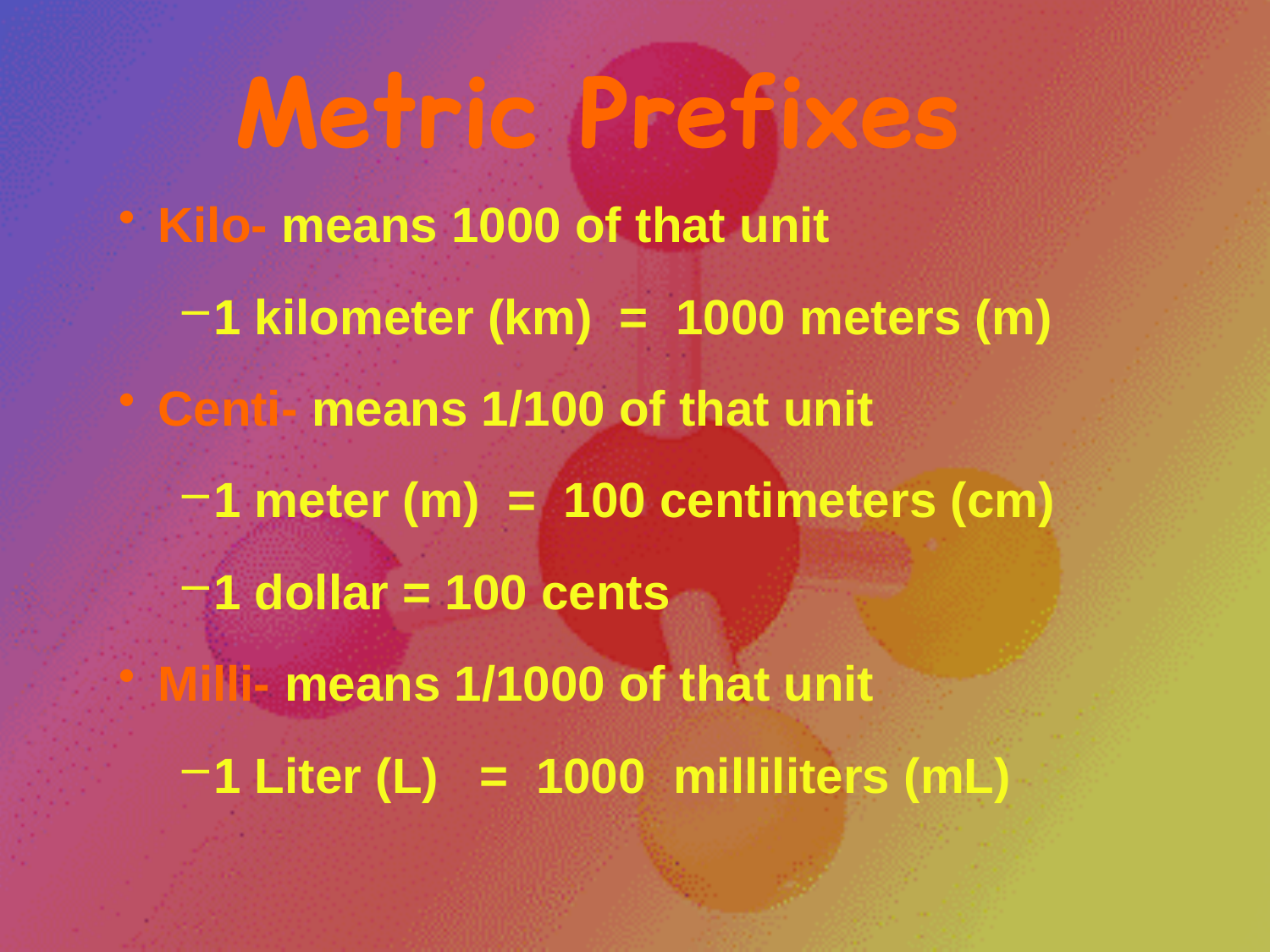

# Metric Prefixes
Kilo- means 1000 of that unit
1 kilometer (km)  =  1000 meters (m)
Centi- means 1/100 of that unit
1 meter (m)  =  100 centimeters (cm)
1 dollar = 100 cents
Milli- means 1/1000 of that unit
1 Liter (L)   =  1000  milliliters (mL)